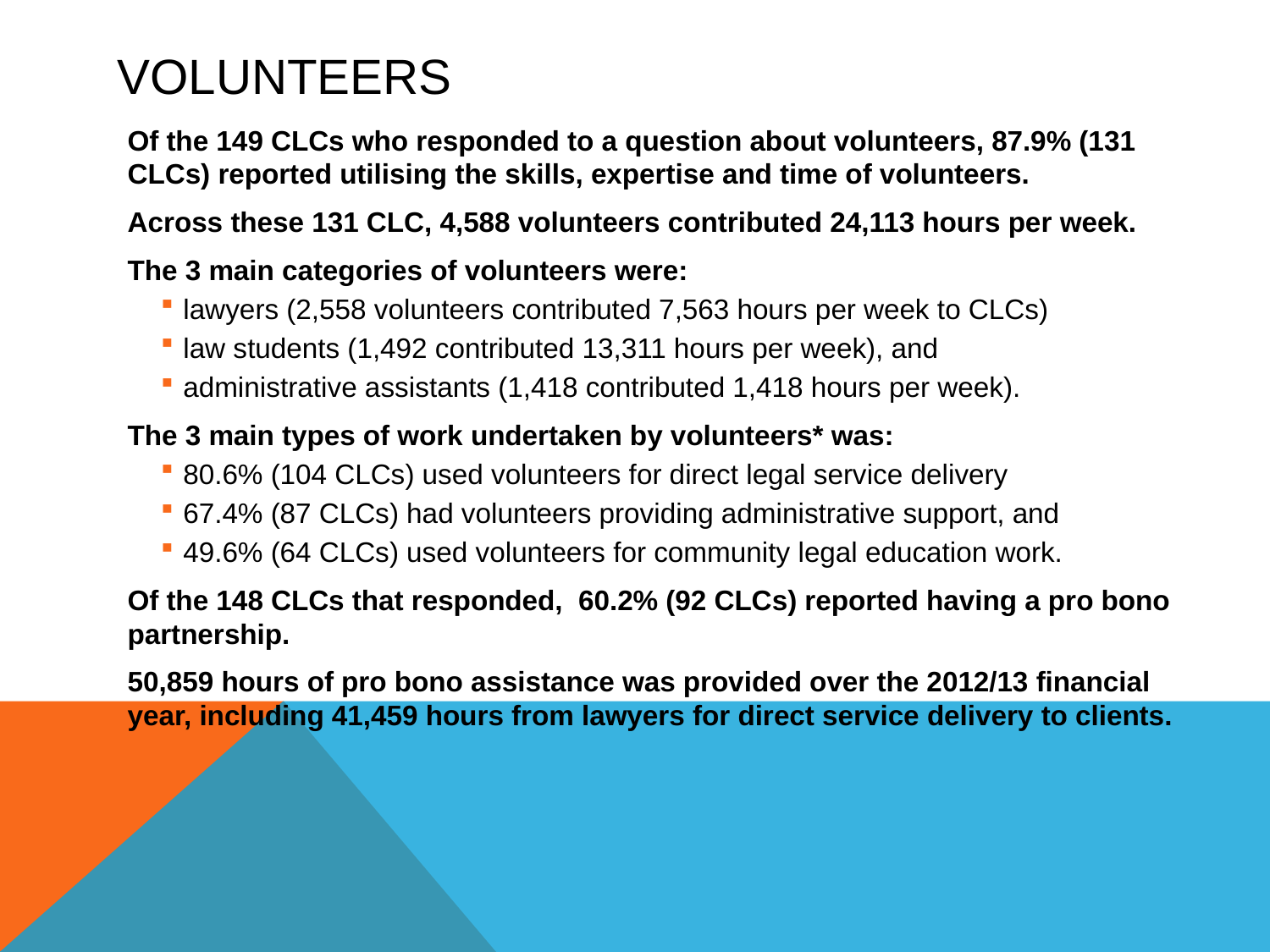

# VOLUNTEERS
Of the 149 CLCs who responded to a question about volunteers, 87.9% (131 CLCs) reported utilising the skills, expertise and time of volunteers.
Across these 131 CLC, 4,588 volunteers contributed 24,113 hours per week.
The 3 main categories of volunteers were:
lawyers (2,558 volunteers contributed 7,563 hours per week to CLCs)
law students (1,492 contributed 13,311 hours per week), and
administrative assistants (1,418 contributed 1,418 hours per week).
The 3 main types of work undertaken by volunteers* was:
80.6% (104 CLCs) used volunteers for direct legal service delivery
67.4% (87 CLCs) had volunteers providing administrative support, and
49.6% (64 CLCs) used volunteers for community legal education work.
Of the 148 CLCs that responded,  60.2% (92 CLCs) reported having a pro bono partnership.
50,859 hours of pro bono assistance was provided over the 2012/13 financial year, including 41,459 hours from lawyers for direct service delivery to clients.